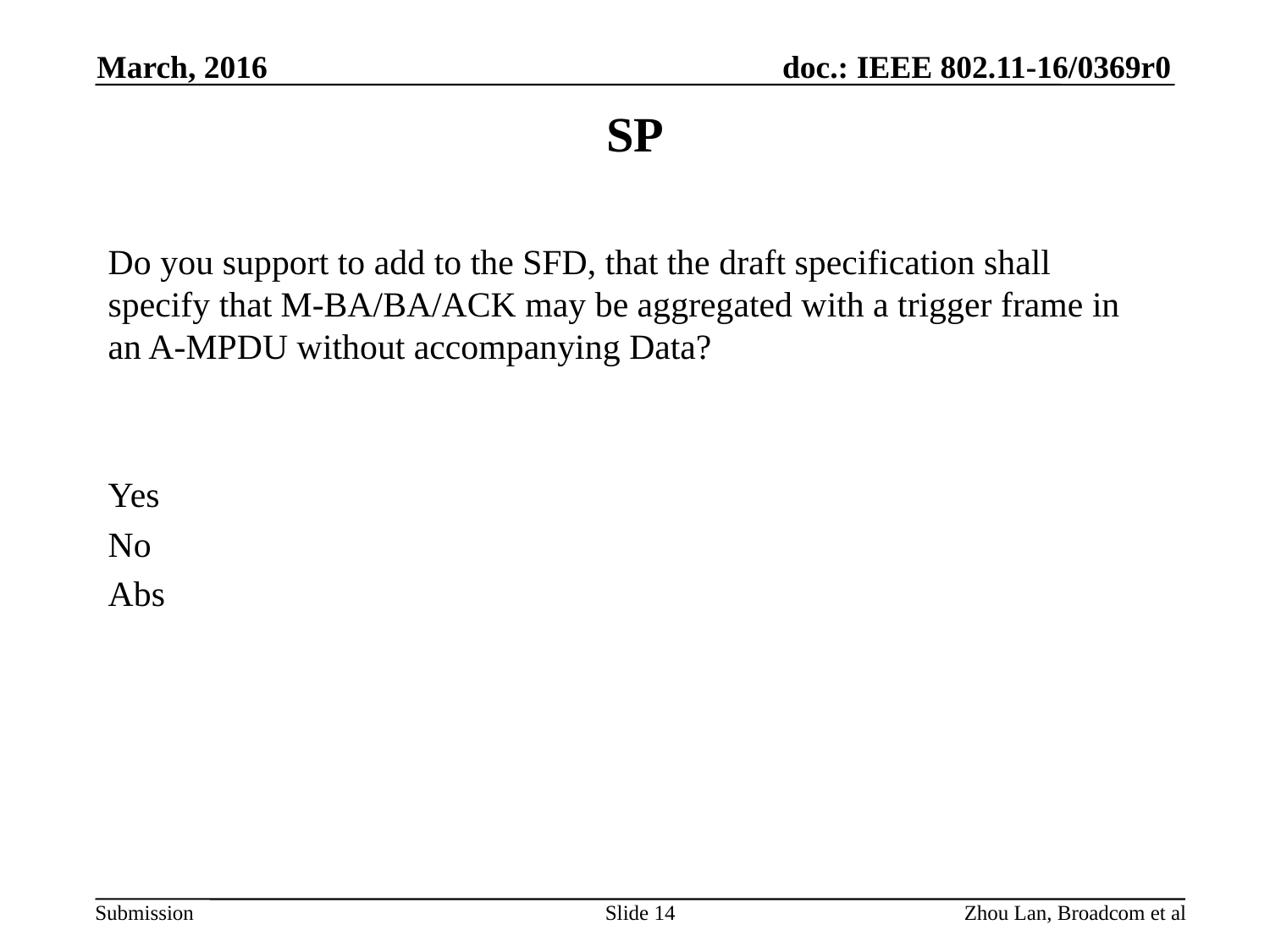

March, 2016
# SP
Do you support to add to the SFD, that the draft specification shall specify that M-BA/BA/ACK may be aggregated with a trigger frame in an A-MPDU without accompanying Data?

Yes
No
Abs
Slide 14
Zhou Lan, Broadcom et al